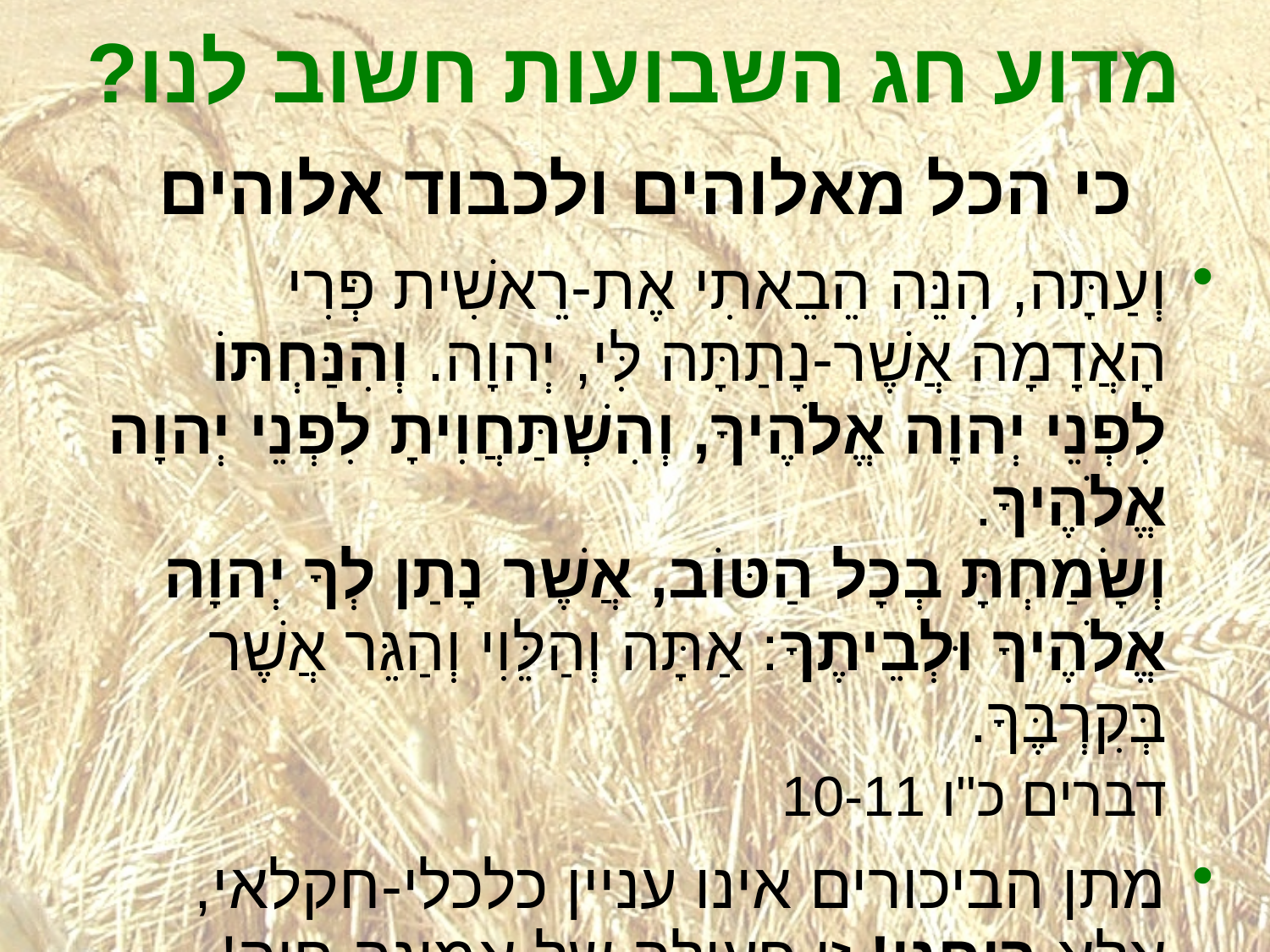

# מדוע חג השבועות חשוב לנו?
כי הכל מאלוהים ולכבוד אלוהים
וְעַתָּה, הִנֵּה הֵבֵאתִי אֶת-רֵאשִׁית פְּרִי הָאֲדָמָה אֲשֶׁר-נָתַתָּה לִּי, יְהוָה. וְהִנַּחְתּוֹ לִפְנֵי יְהוָה אֱלֹהֶיךָ, וְהִשְׁתַּחֲוִיתָ לִפְנֵי יְהוָה אֱלֹהֶיךָ.
וְשָׂמַחְתָּ בְכָל הַטּוֹב, אֲשֶׁר נָתַן לְךָ יְהוָה אֱלֹהֶיךָ וּלְבֵיתֶךָ: אַתָּה וְהַלֵּוִי וְהַגֵּר אֲשֶׁר בְּקִרְבֶּךָ.
דברים כ"ו 10-11
מתן הביכורים אינו עניין כלכלי-חקלאי, אלא רוחני! זו פעולה של אמונה חיה!